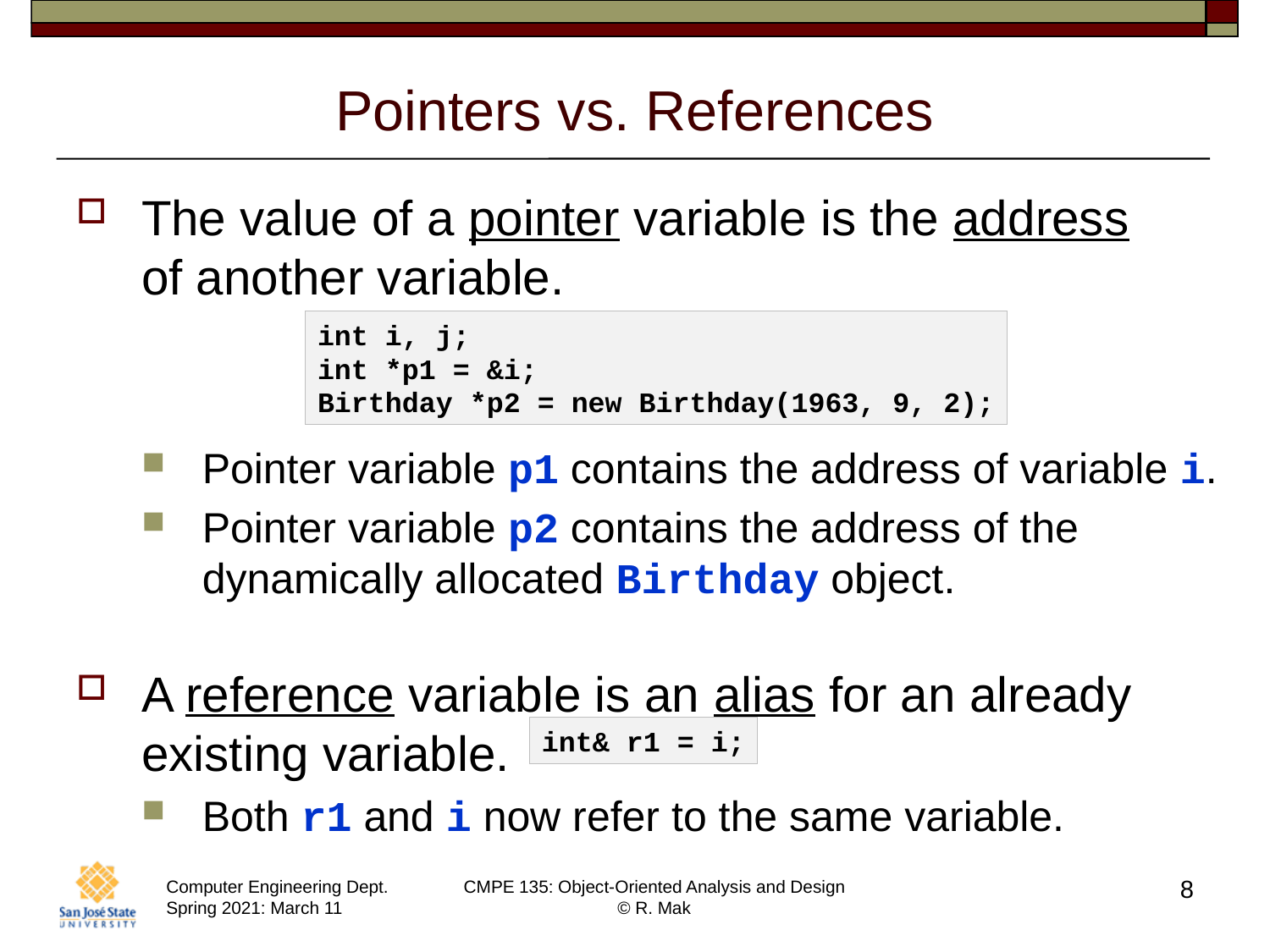

# Pointers vs. References
The value of a pointer variable is the address
of another variable.

Pointer variable p1 contains the address of variable i.
Pointer variable p2 contains the address of the dynamically allocated Birthday object.

A reference variable is an alias for an already existing variable.
Both r1 and i now refer to the same variable.
int i, j;
int *p1 = &i;
Birthday *p2 = new Birthday(1963, 9, 2);
int& r1 = i;
8